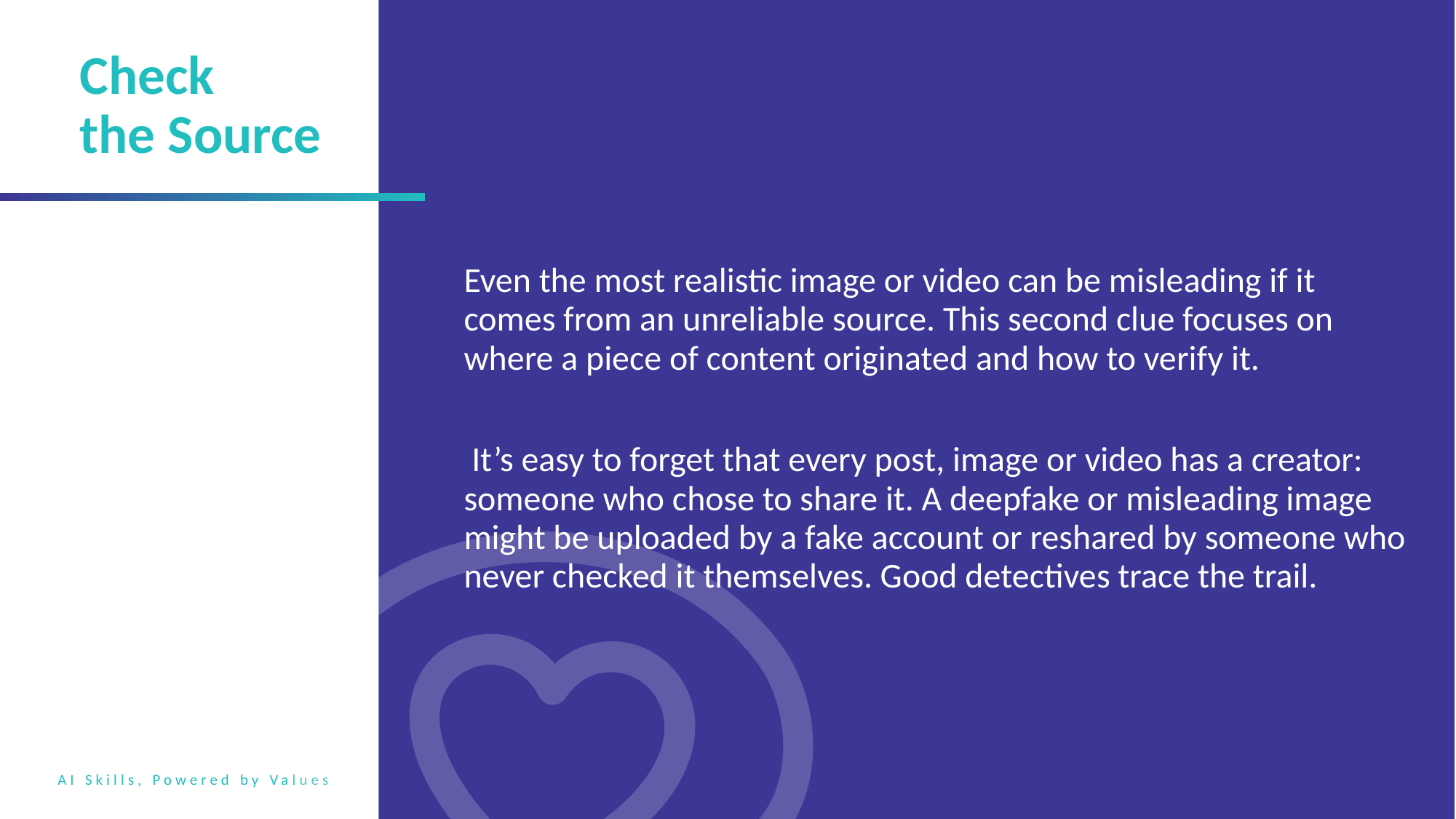

Check         the Source

Even the most realistic image or video can be misleading if it comes from an unreliable source. This second clue focuses on where a piece of content originated and how to verify it.

 It’s easy to forget that every post, image or video has a creator: someone who chose to share it. A deepfake or misleading image might be uploaded by a fake account or reshared by someone who never checked it themselves. Good detectives trace the trail.